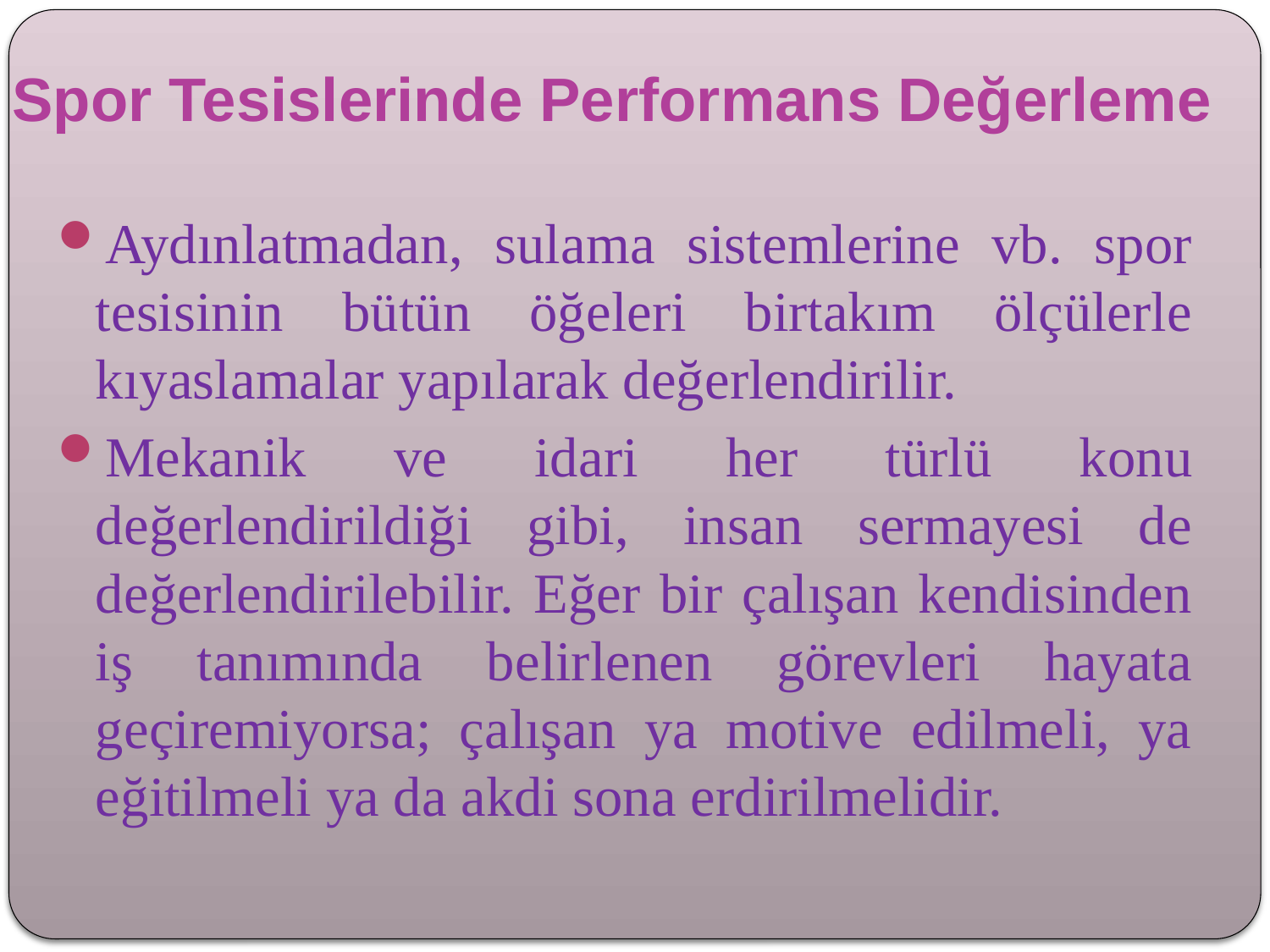

# Spor Tesislerinde Performans Değerleme
Aydınlatmadan, sulama sistemlerine vb. spor tesisinin bütün öğeleri birtakım ölçülerle kıyaslamalar yapılarak değerlendirilir.
Mekanik ve idari her türlü konu değerlendirildiği gibi, insan sermayesi de değerlendirilebilir. Eğer bir çalışan kendisinden iş tanımında belirlenen görevleri hayata geçiremiyorsa; çalışan ya motive edilmeli, ya eğitilmeli ya da akdi sona erdirilmelidir.